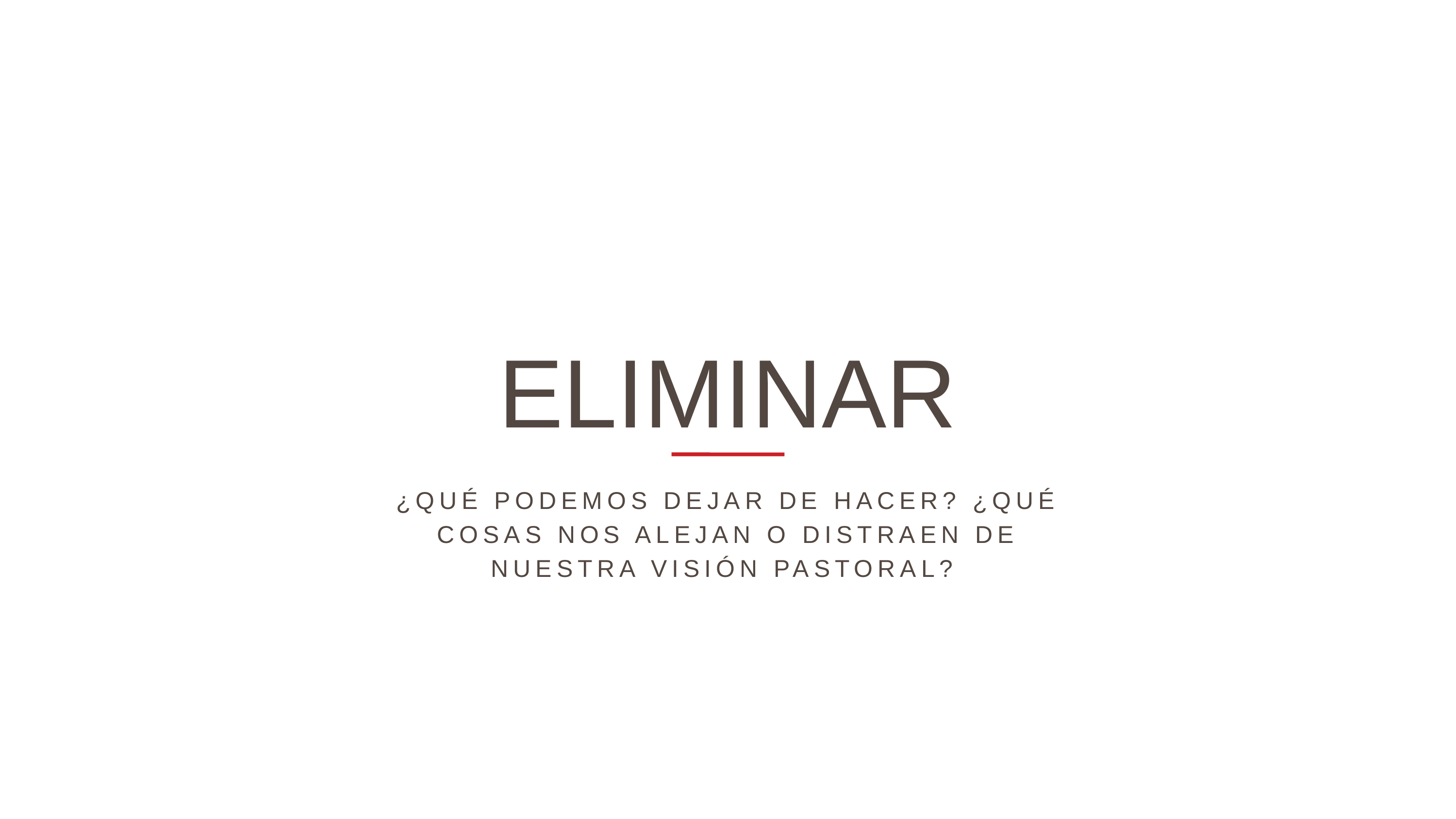

ELIMINAR

¿QUÉ PODEMOS DEJAR DE HACER? ¿QUÉ COSAS NOS ALEJAN O DISTRAEN DE NUESTRA VISIÓN PASTORAL?